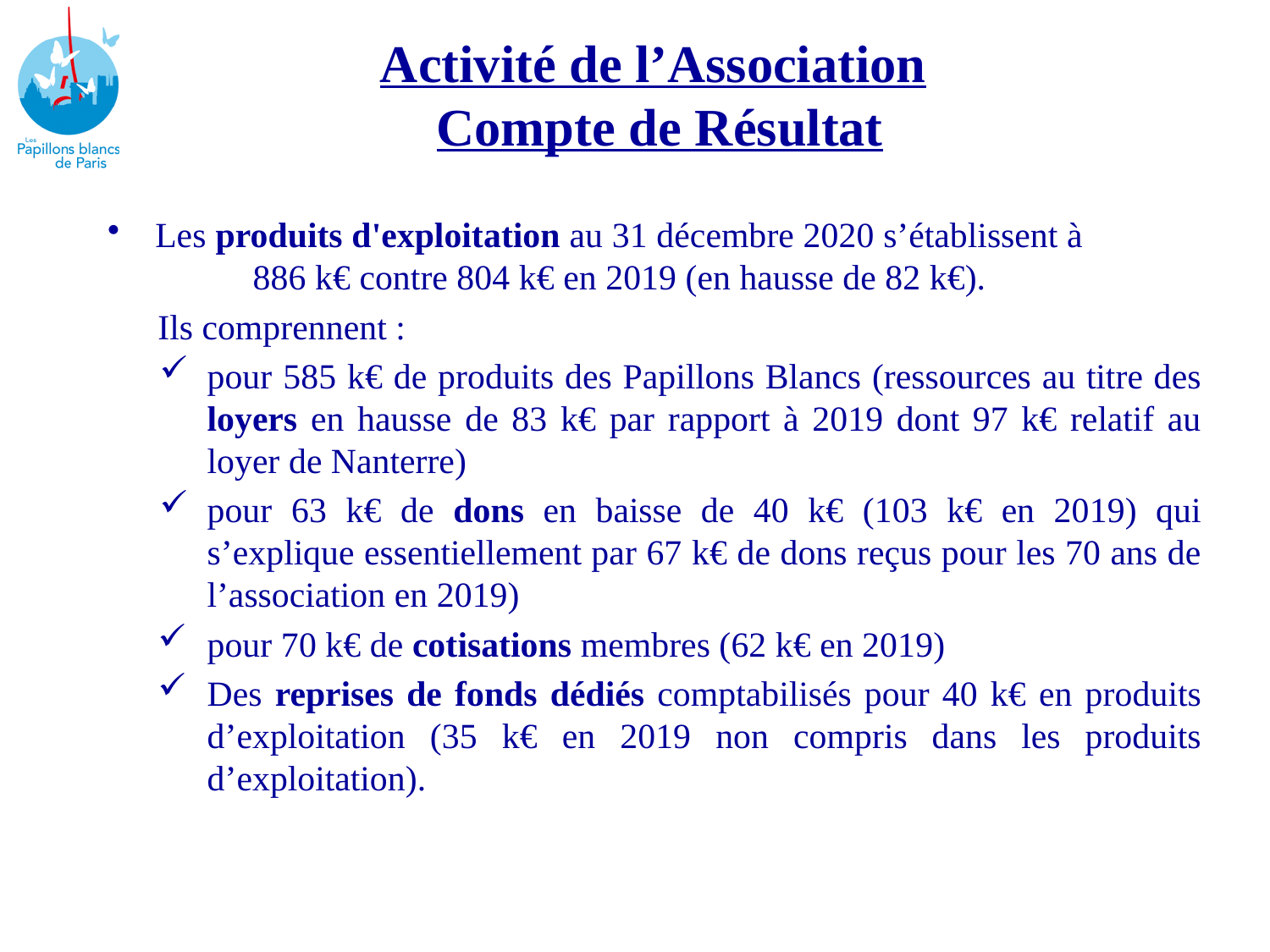

# Activité de l’Association Compte de Résultat
Les produits d'exploitation au 31 décembre 2020 s’établissent à                         886 k€ contre 804 k€ en 2019 (en hausse de 82 k€).
Ils comprennent :
pour 585 k€ de produits des Papillons Blancs (ressources au titre des loyers en hausse de 83 k€ par rapport à 2019 dont 97 k€ relatif au loyer de Nanterre)
pour 63 k€ de dons en baisse de 40 k€ (103 k€ en 2019) qui s’explique essentiellement par 67 k€ de dons reçus pour les 70 ans de l’association en 2019)
pour 70 k€ de cotisations membres (62 k€ en 2019)
Des reprises de fonds dédiés comptabilisés pour 40 k€ en produits d’exploitation (35 k€ en 2019 non compris dans les produits d’exploitation).